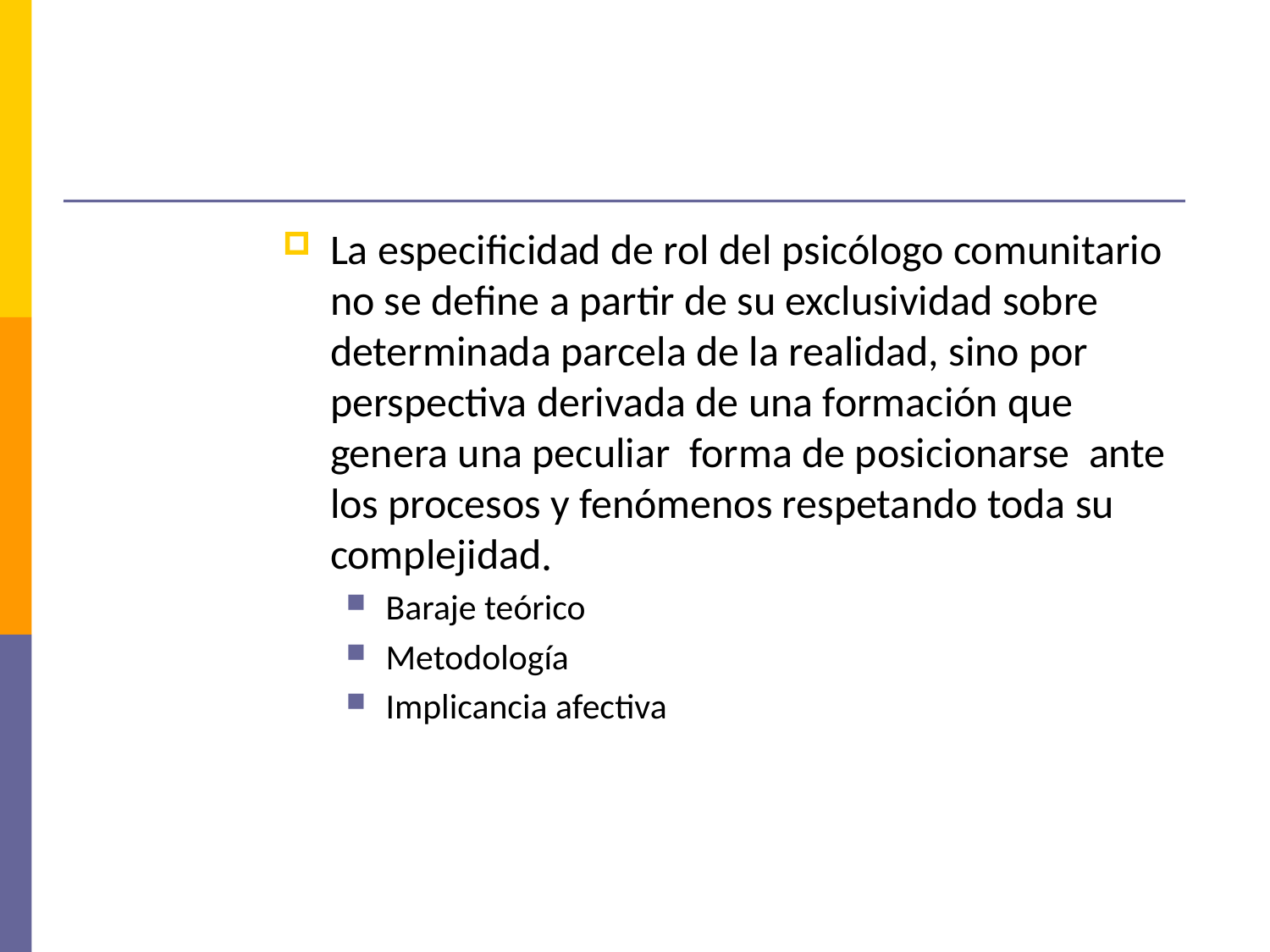

#
La especificidad de rol del psicólogo comunitario no se define a partir de su exclusividad sobre determinada parcela de la realidad, sino por perspectiva derivada de una formación que genera una peculiar  forma de posicionarse  ante los procesos y fenómenos respetando toda su complejidad.
Baraje teórico
Metodología
Implicancia afectiva